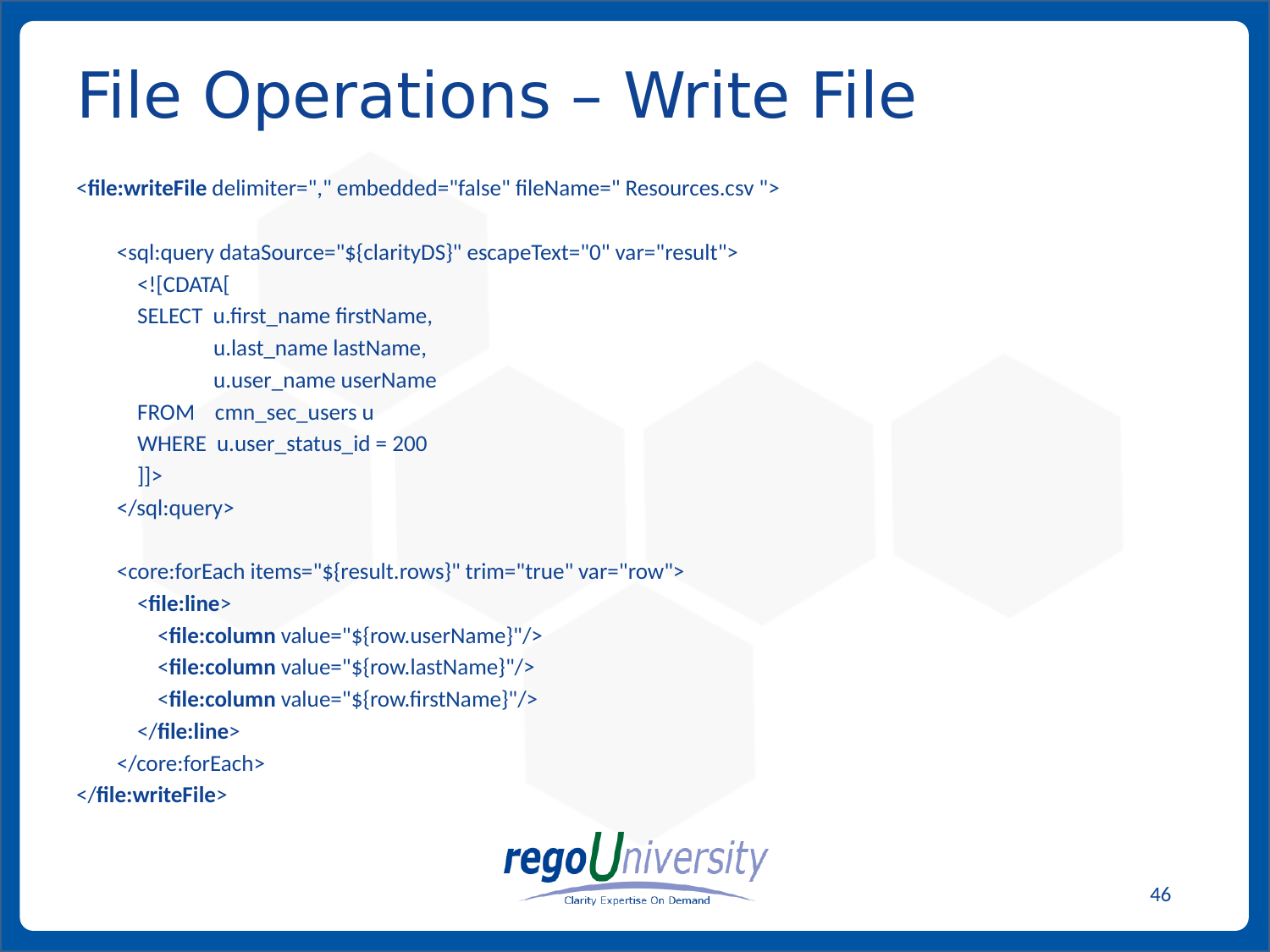

# File Operations – Write File
<file:writeFile delimiter="," embedded="false" fileName=" Resources.csv ">

        <sql:query dataSource="${clarityDS}" escapeText="0" var="result">
            <![CDATA[
            SELECT  u.first_name firstName,
                           u.last_name lastName,
                           u.user_name userName
            FROM    cmn_sec_users u
            WHERE  u.user_status_id = 200
            ]]>
        </sql:query>

        <core:forEach items="${result.rows}" trim="true" var="row">
            <file:line>
                <file:column value="${row.userName}"/>
                <file:column value="${row.lastName}"/>
                <file:column value="${row.firstName}"/>
            </file:line>
        </core:forEach>
</file:writeFile>